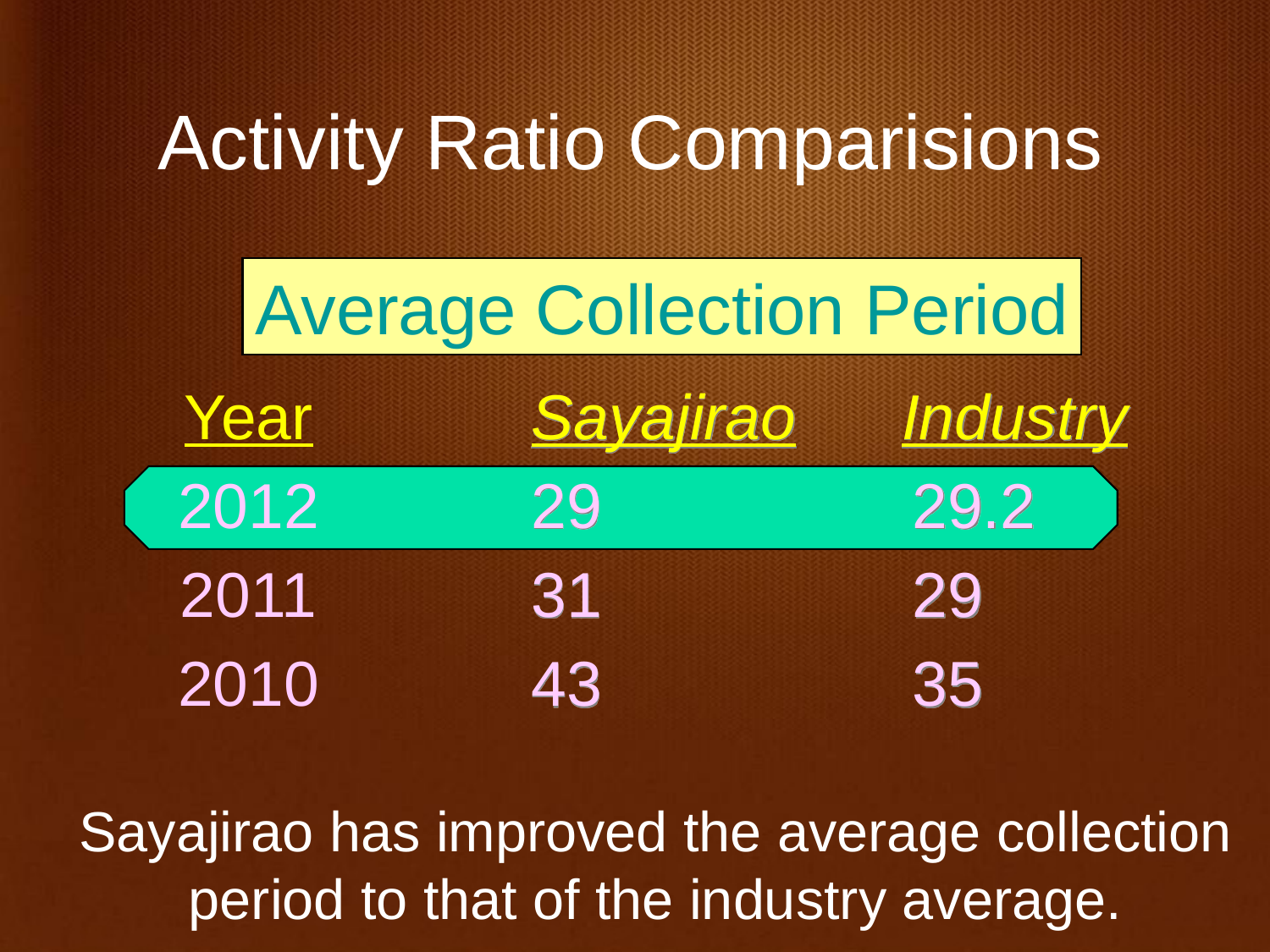

Activity Ratio Comparisions
Average Collection Period
Year
2012
2011
2010
Sayajirao      Industry
29			29.2
31			29
43			35

Sayajirao has improved the average collection period to that of the industry average.